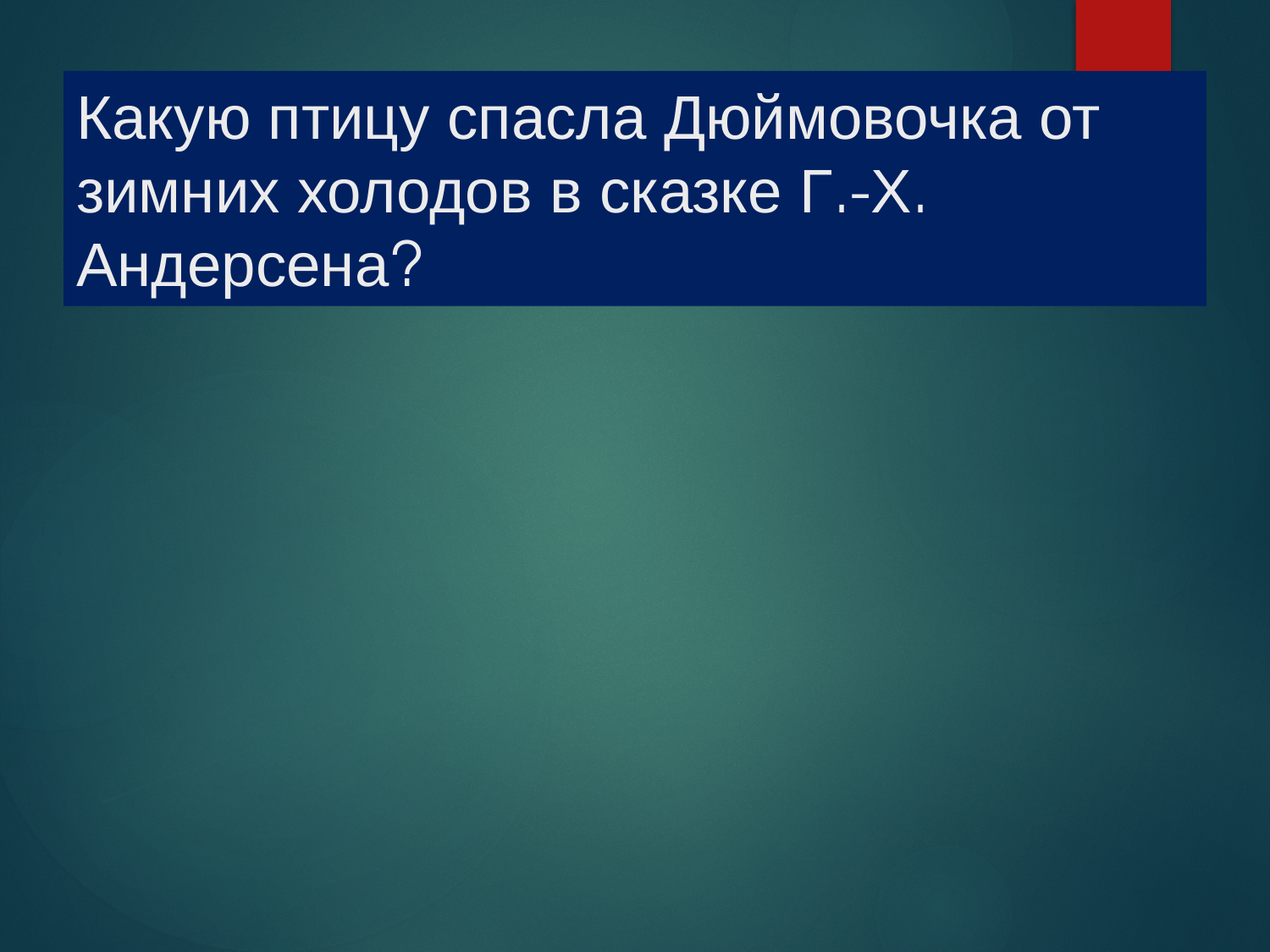

# Какую птицу спасла Дюймовочка от зимних холодов в сказке Г.-Х. Андерсена?